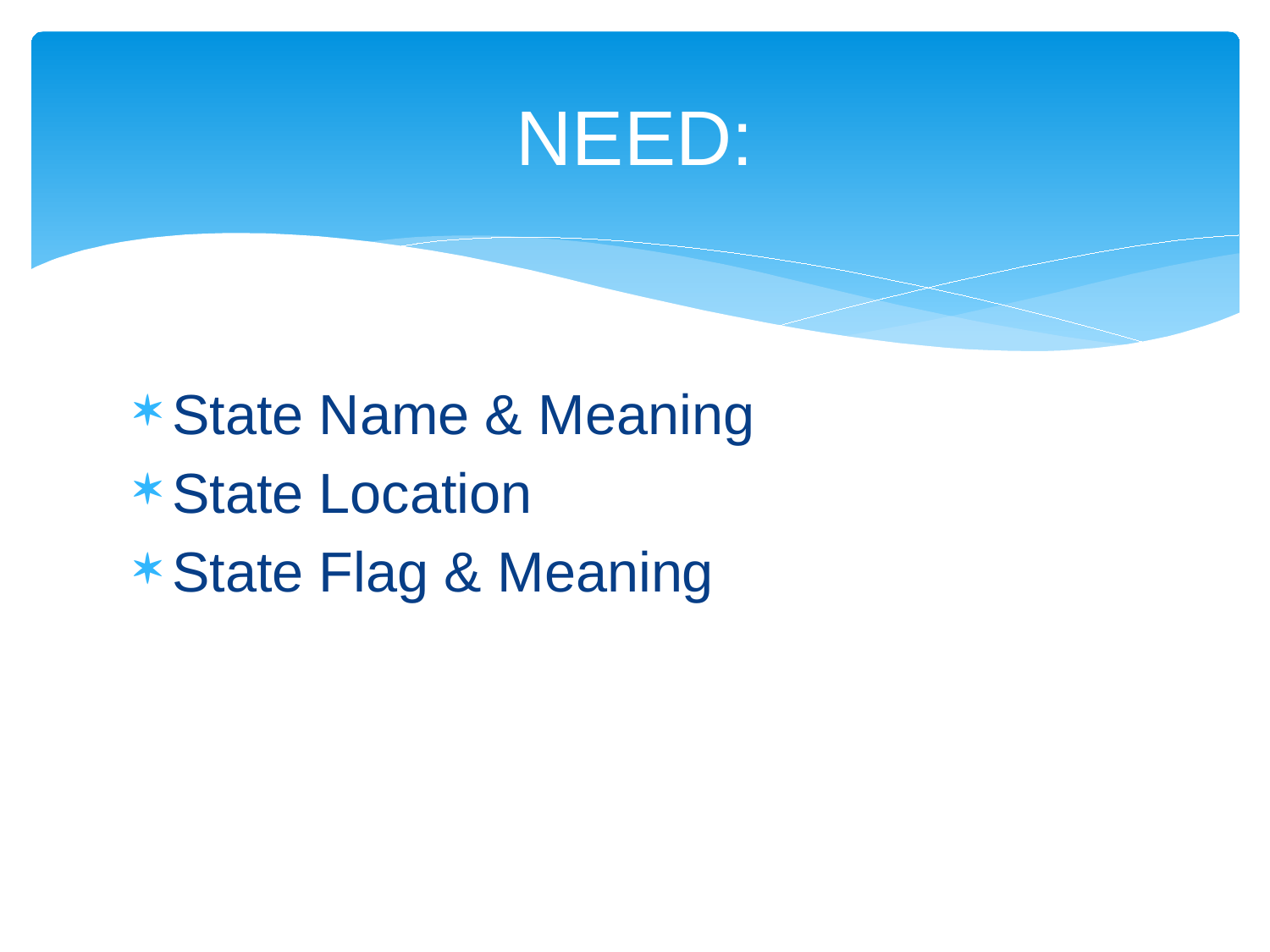

# NEED:
State Name & Meaning
State Location
State Flag & Meaning